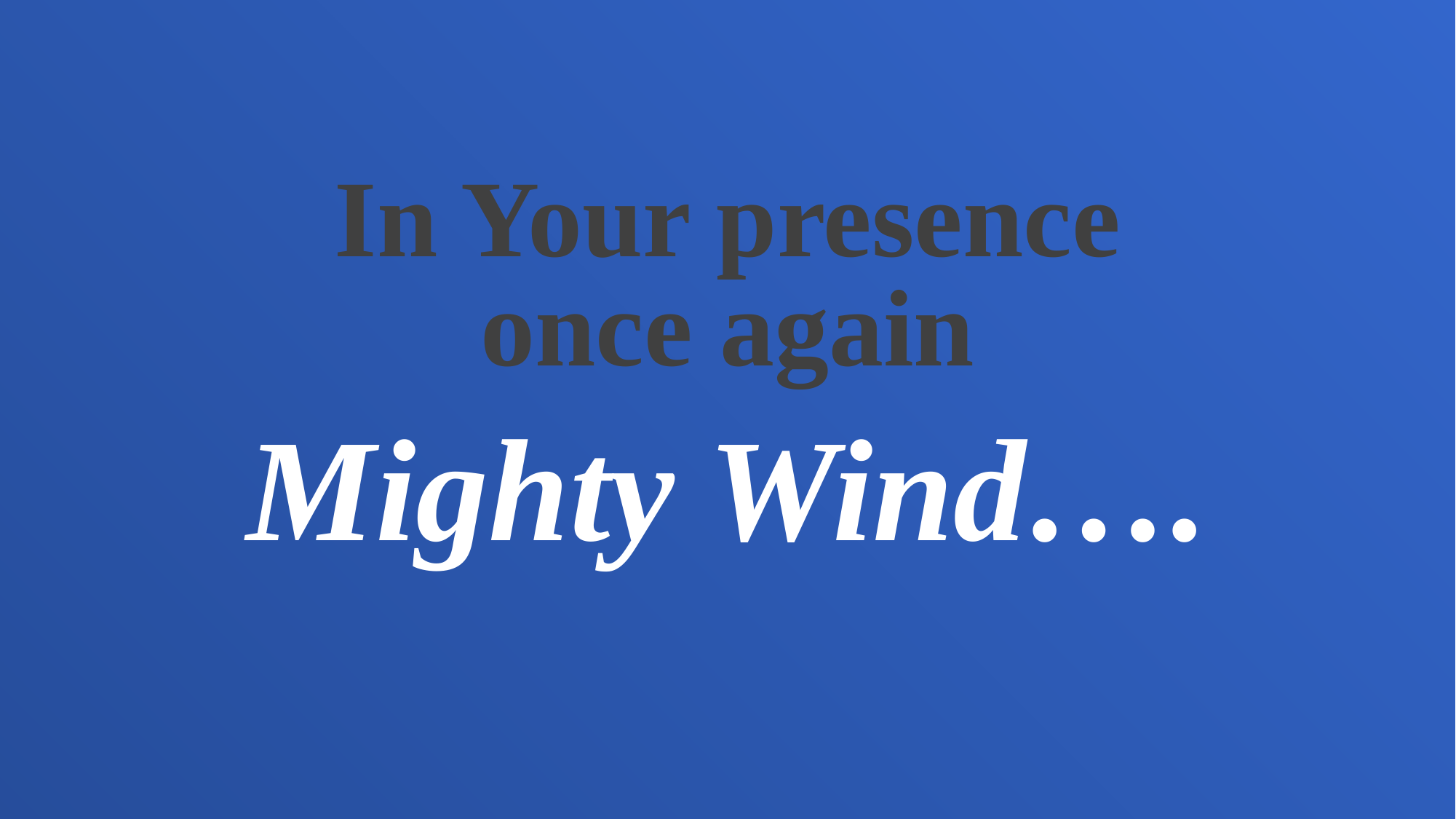

In Your presence
once again
Mighty Wind….